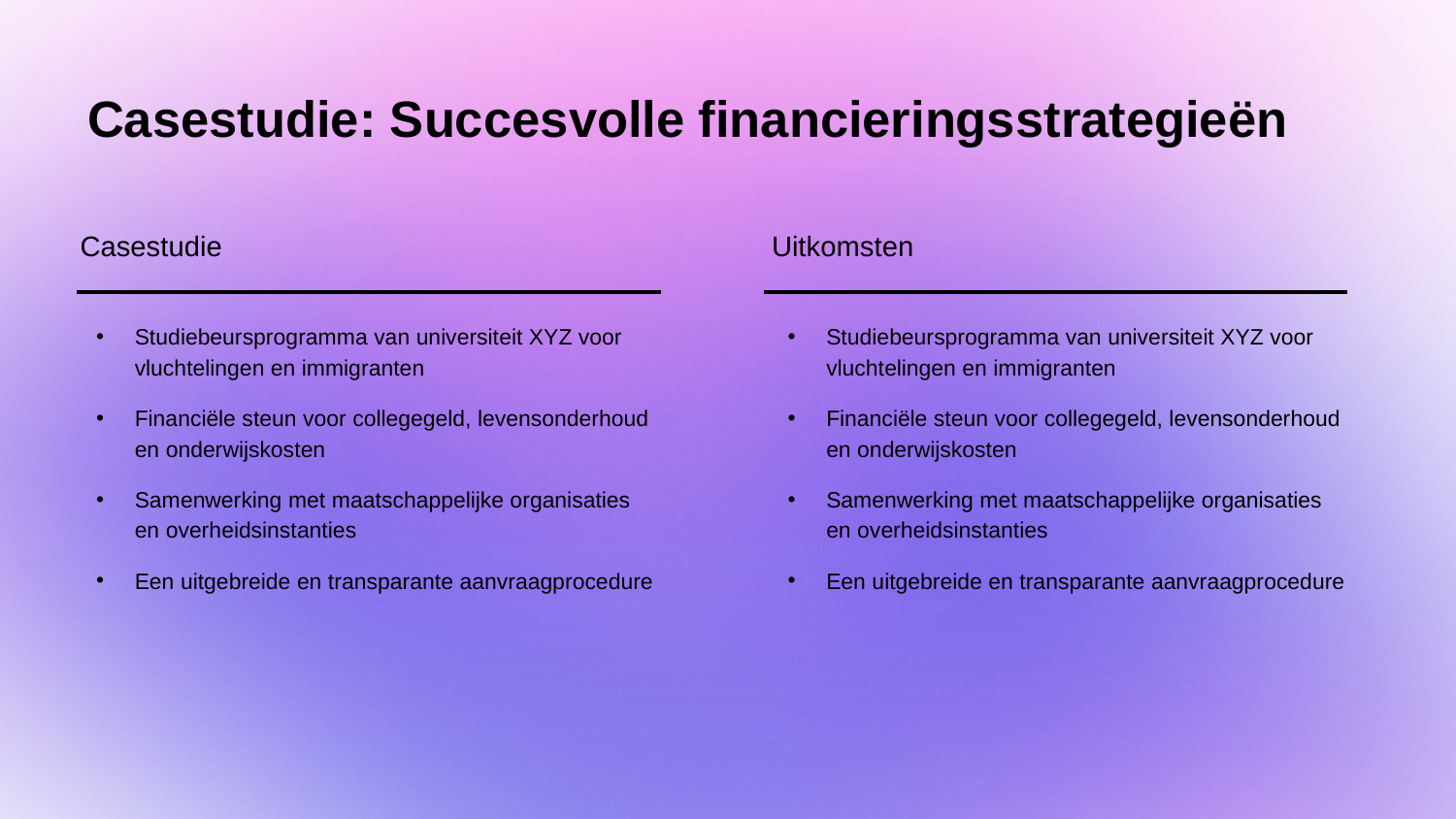

# Casestudie: Succesvolle financieringsstrategieën
Casestudie
Uitkomsten
Studiebeursprogramma van universiteit XYZ voor vluchtelingen en immigranten
Financiële steun voor collegegeld, levensonderhoud en onderwijskosten
Samenwerking met maatschappelijke organisaties en overheidsinstanties
Een uitgebreide en transparante aanvraagprocedure
Studiebeursprogramma van universiteit XYZ voor vluchtelingen en immigranten
Financiële steun voor collegegeld, levensonderhoud en onderwijskosten
Samenwerking met maatschappelijke organisaties en overheidsinstanties
Een uitgebreide en transparante aanvraagprocedure